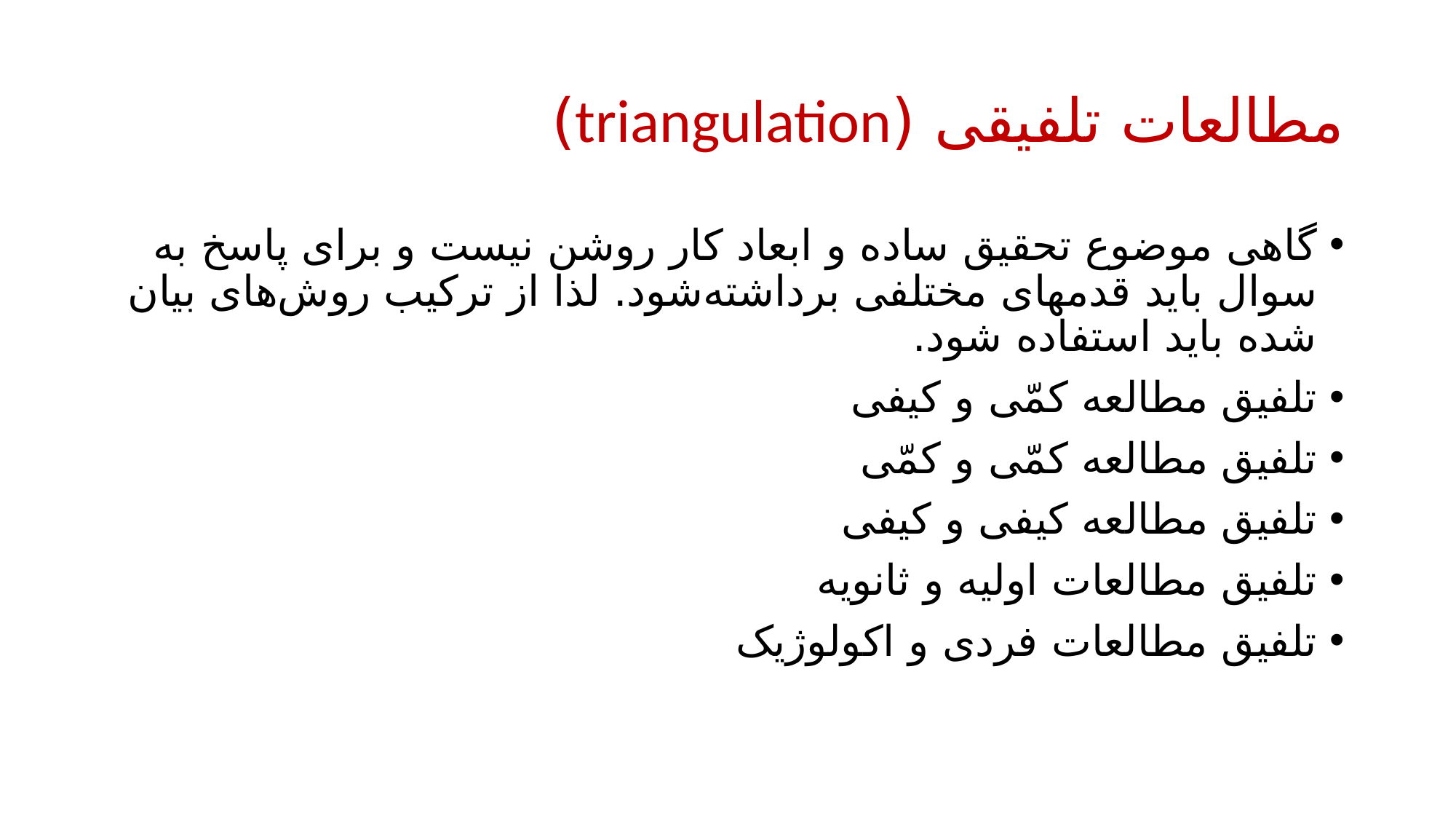

# مطالعات تلفیقی (triangulation)
گاهی موضوع تحقیق ساده و ابعاد کار روشن نیست و برای پاسخ به سوال باید قدمهای مختلفی برداشته‌شود. لذا از ترکیب روش‌های بیان شده باید استفاده شود.
تلفیق مطالعه کمّی و کیفی
تلفیق مطالعه کمّی و کمّی
تلفیق مطالعه کیفی و کیفی
تلفیق مطالعات اولیه و ثانویه
تلفیق مطالعات فردی و اکولوژیک